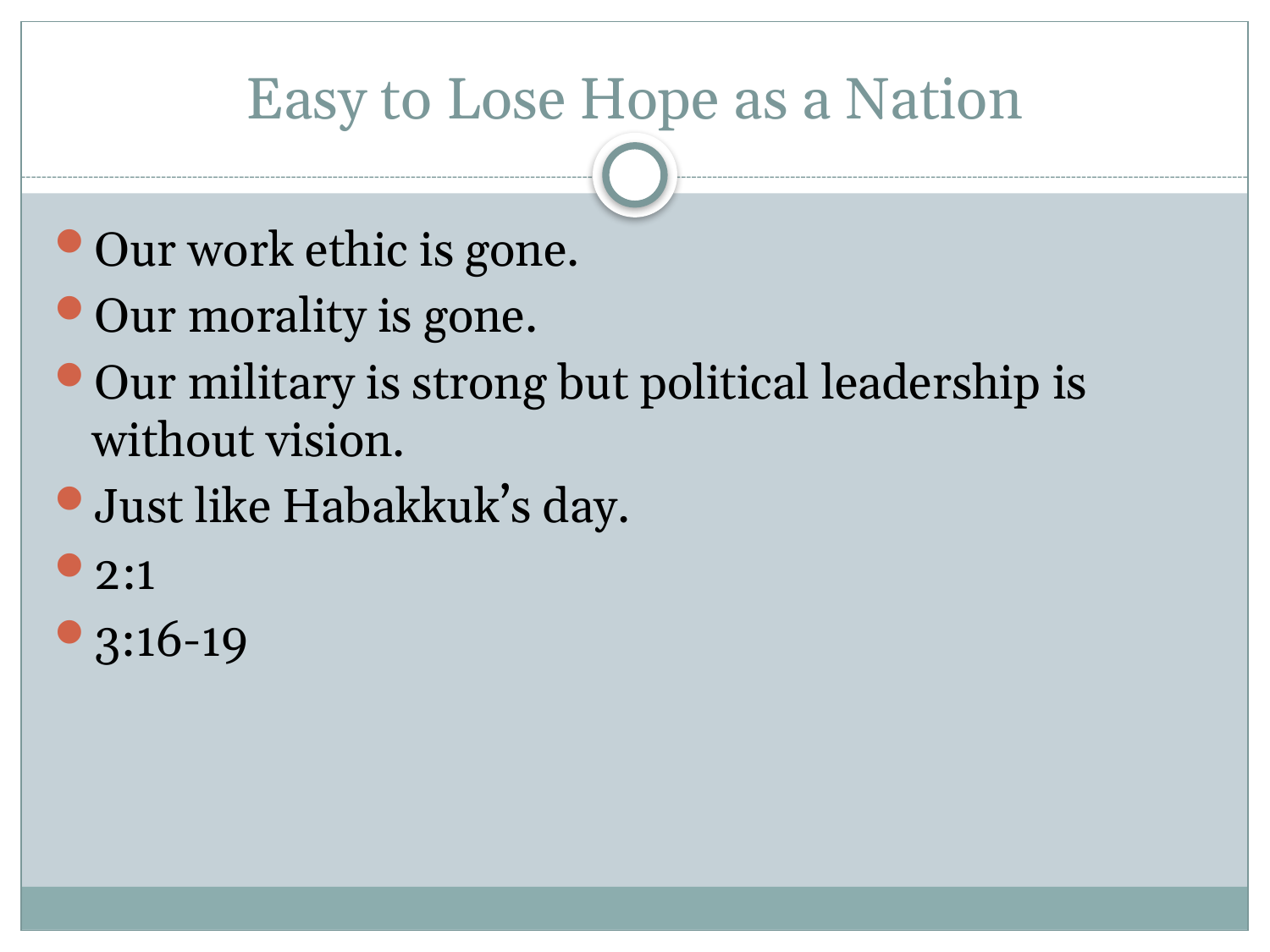

# Easy to Lose Hope as a Nation
Our work ethic is gone.
Our morality is gone.
Our military is strong but political leadership is without vision.
Just like Habakkuk’s day.
2:1
3:16-19